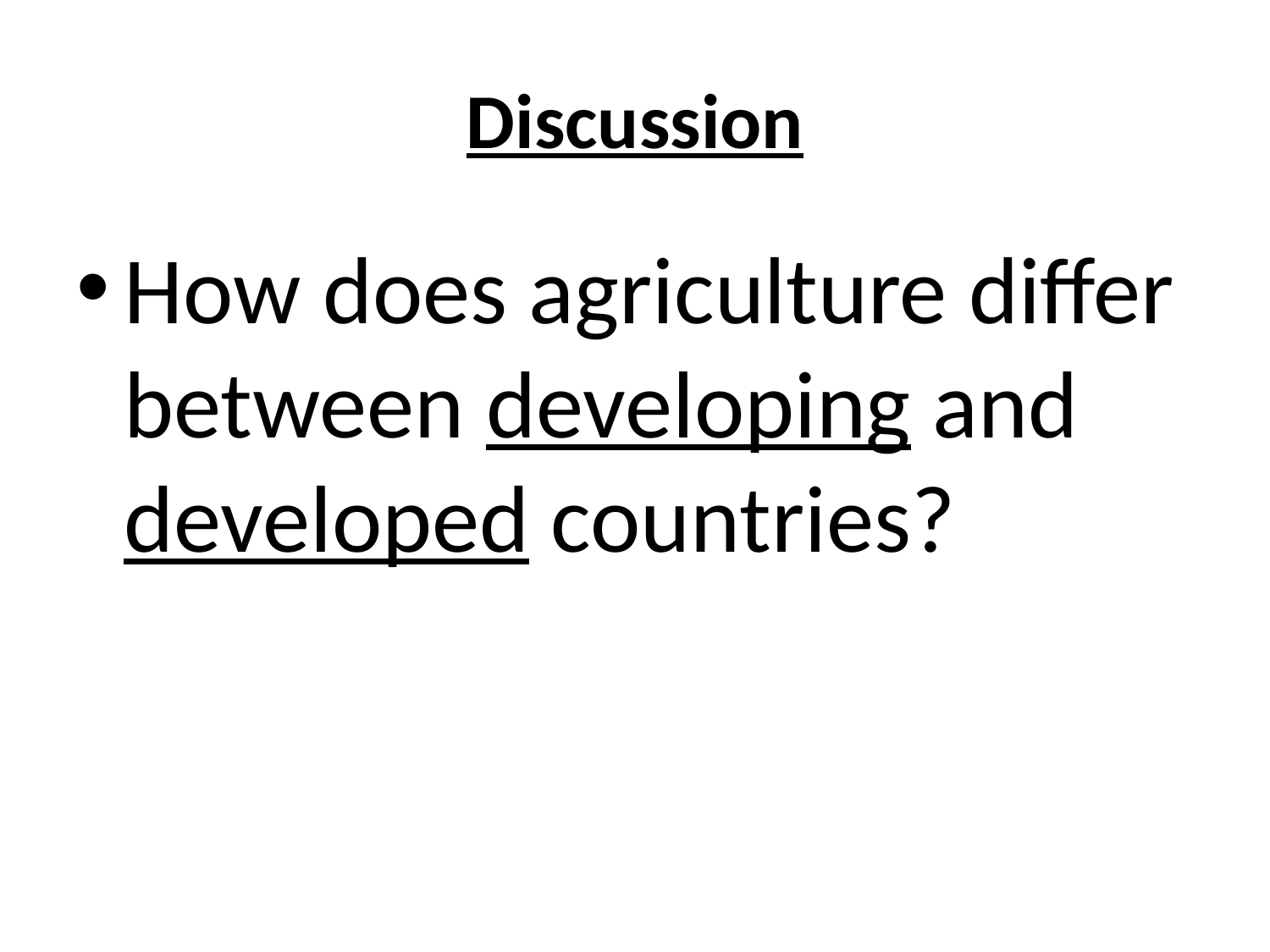

# Discussion
How does agriculture differ between developing and developed countries?